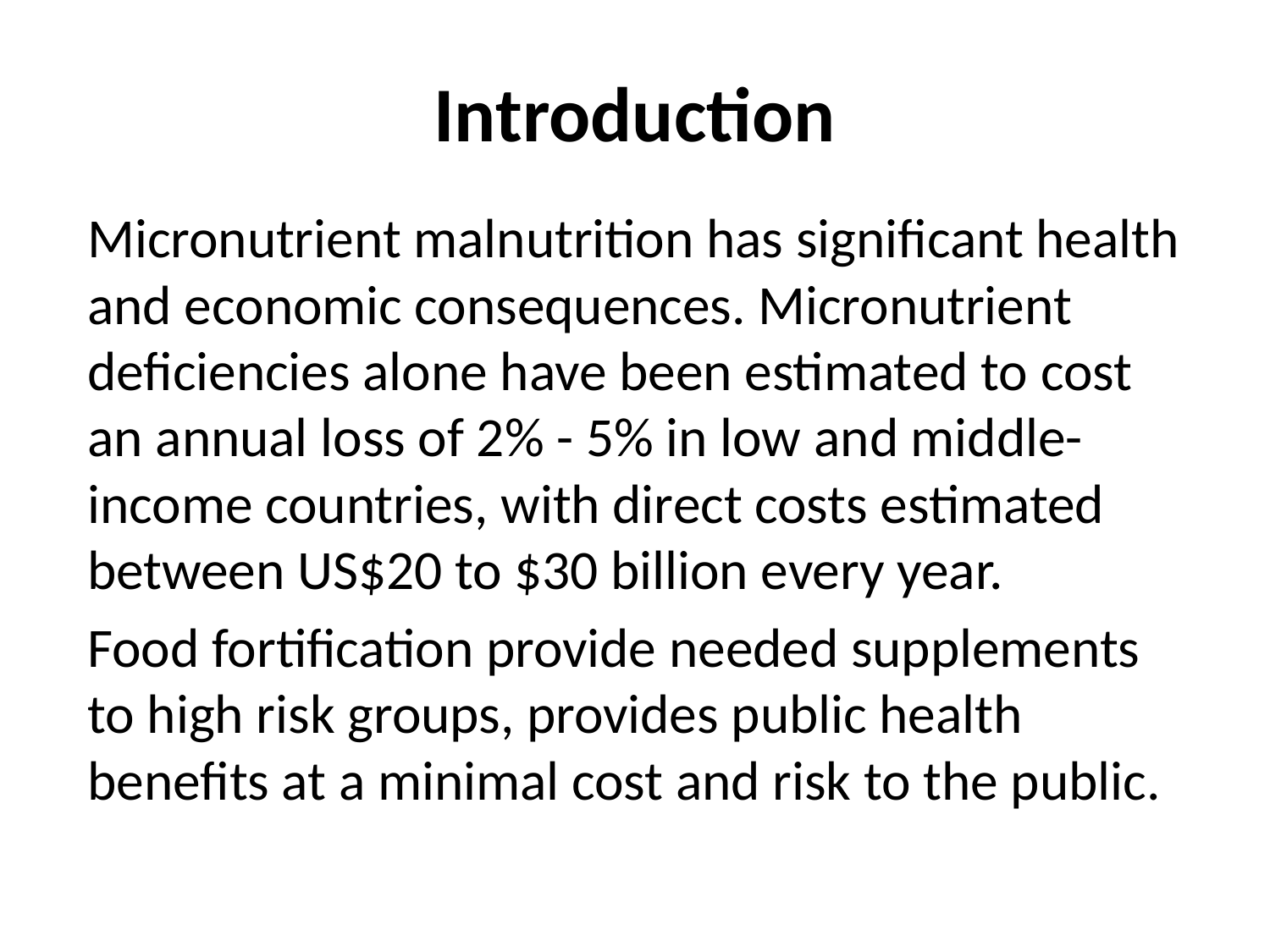

# Introduction
Micronutrient malnutrition has significant health and economic consequences. Micronutrient deficiencies alone have been estimated to cost an annual loss of 2% - 5% in low and middle-income countries, with direct costs estimated between US$20 to $30 billion every year.
Food fortification provide needed supplements to high risk groups, provides public health benefits at a minimal cost and risk to the public.